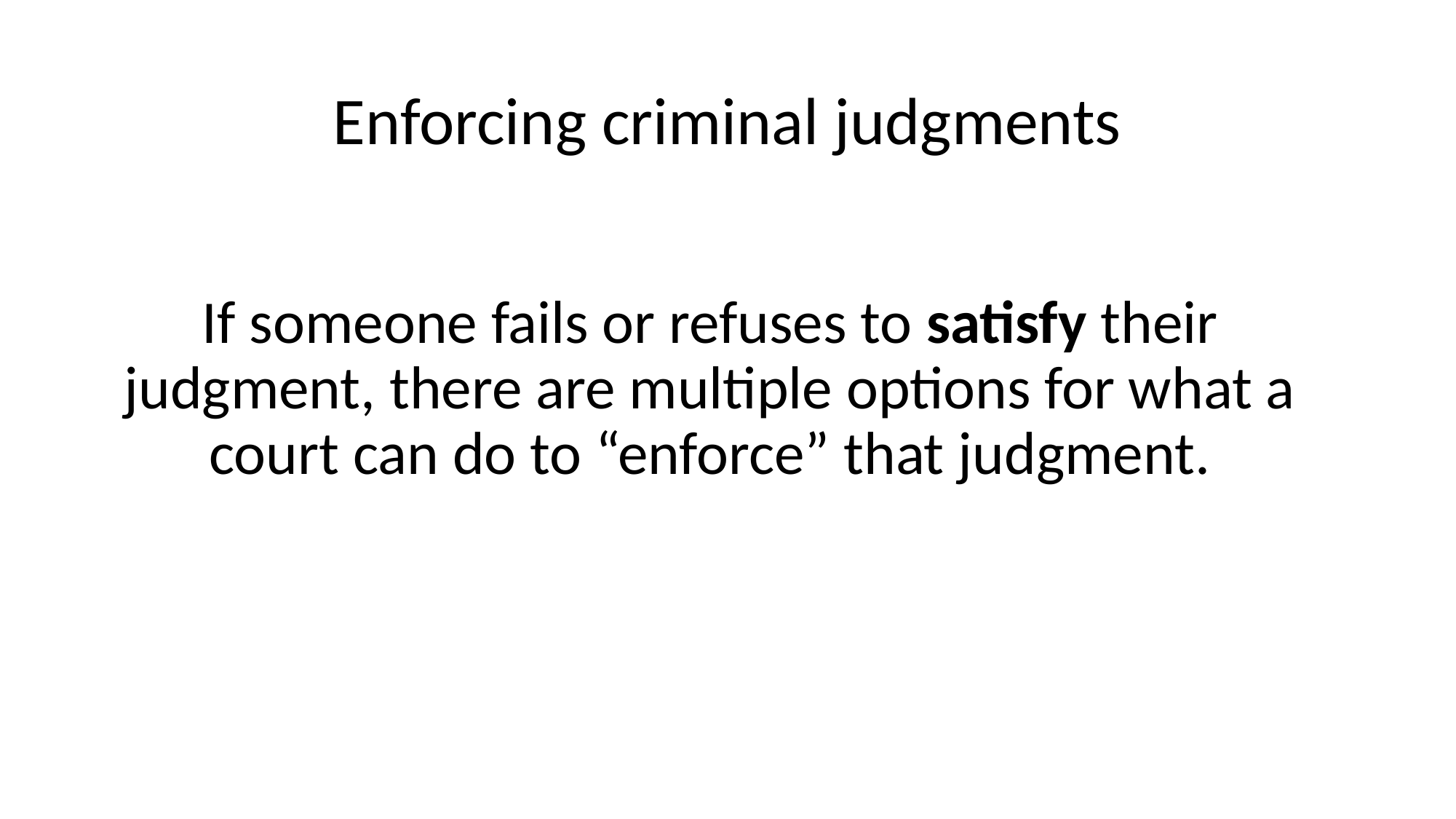

# Enforcing criminal judgments
If someone fails or refuses to satisfy their judgment, there are multiple options for what a court can do to “enforce” that judgment.